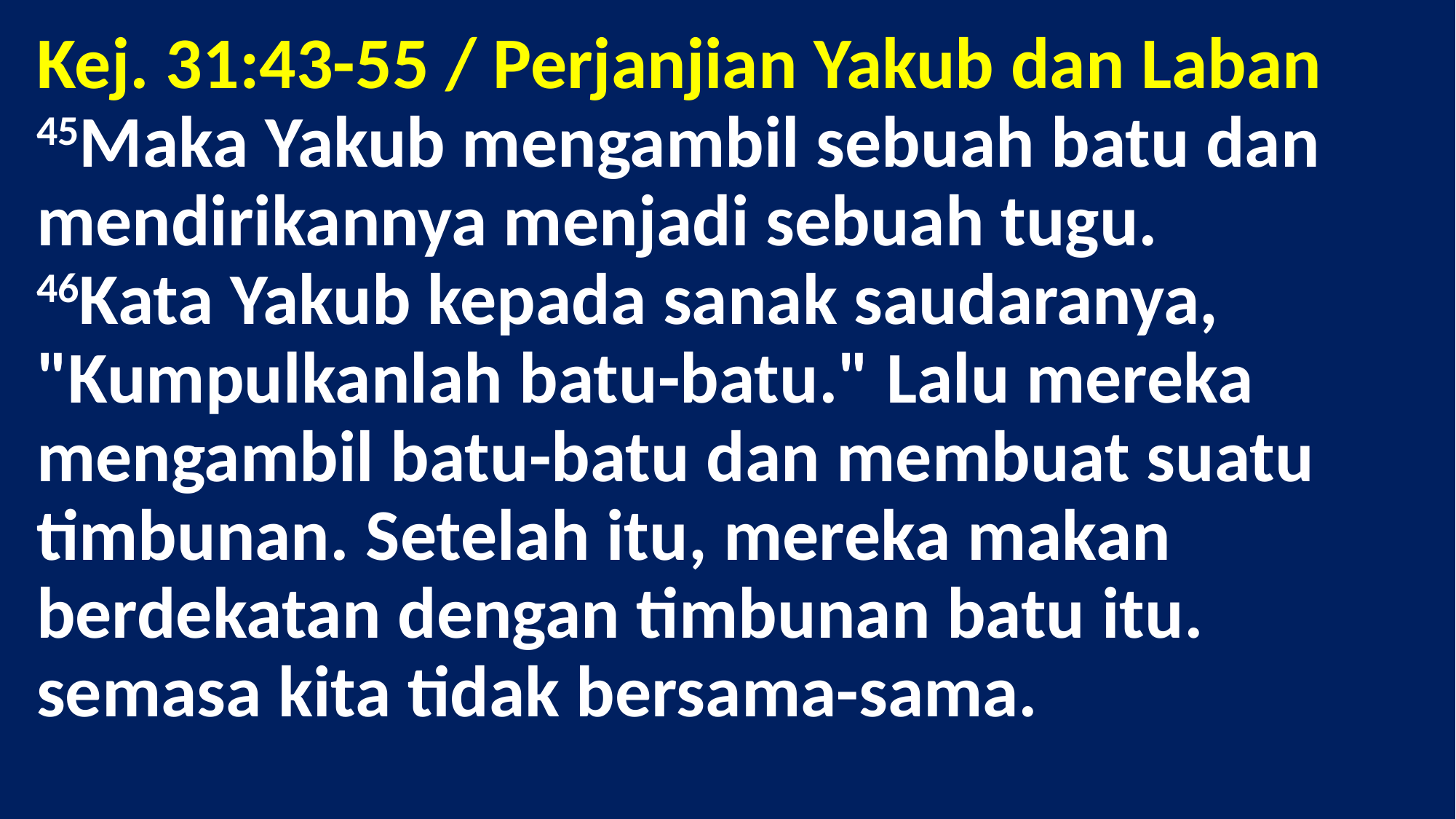

# Kej. 31:43-55 / Perjanjian Yakub dan Laban 45Maka Yakub mengambil sebuah batu dan mendirikannya menjadi sebuah tugu. 46Kata Yakub kepada sanak saudaranya, "Kumpulkanlah batu-batu." Lalu mereka mengambil batu-batu dan membuat suatu timbunan. Setelah itu, mereka makan berdekatan dengan timbunan batu itu. semasa kita tidak bersama-sama.